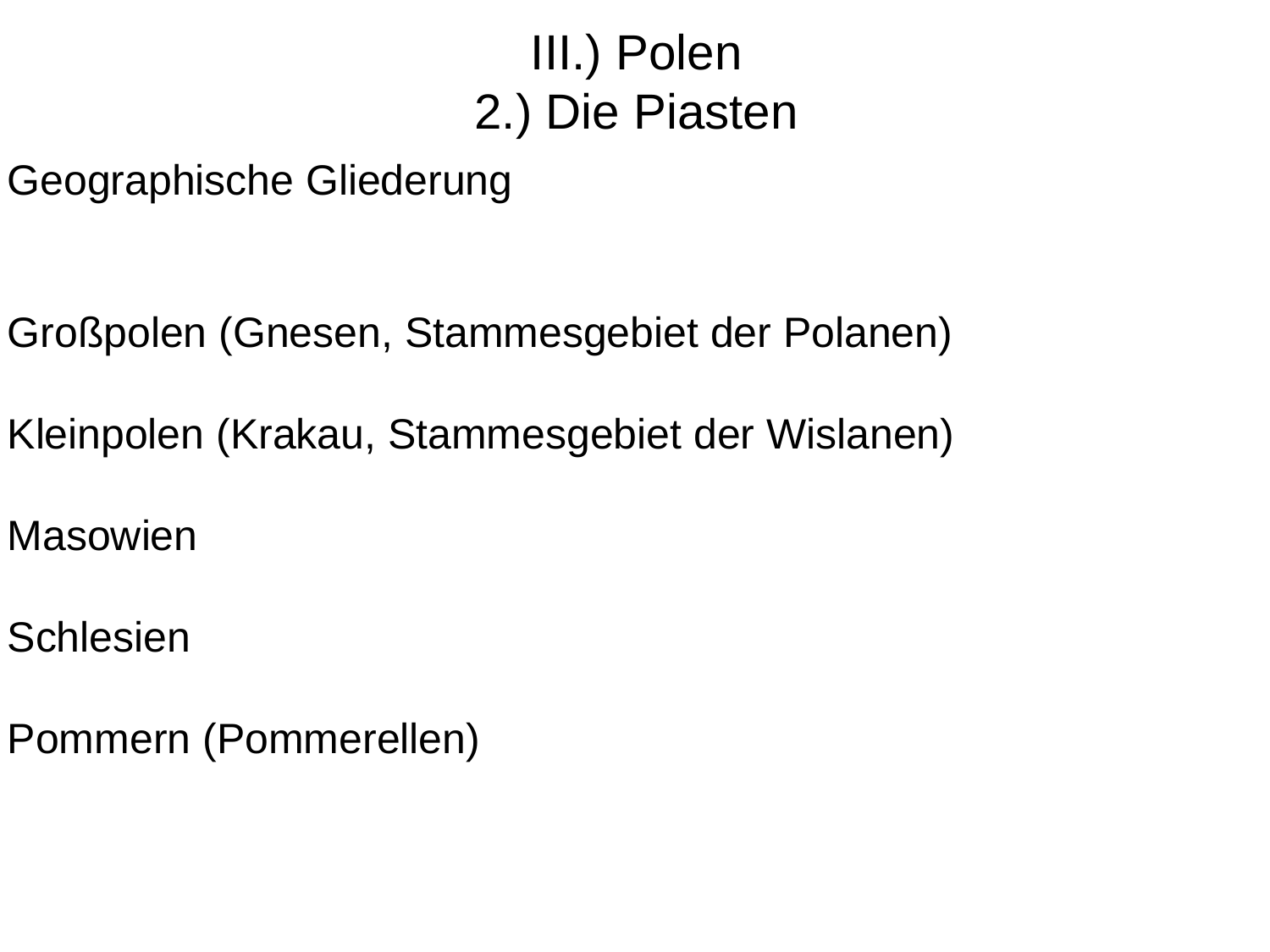

# III.) Polen 2.) Die Piasten
Geographische Gliederung

Großpolen (Gnesen, Stammesgebiet der Polanen)

Kleinpolen (Krakau, Stammesgebiet der Wislanen)

Masowien

Schlesien

Pommern (Pommerellen)